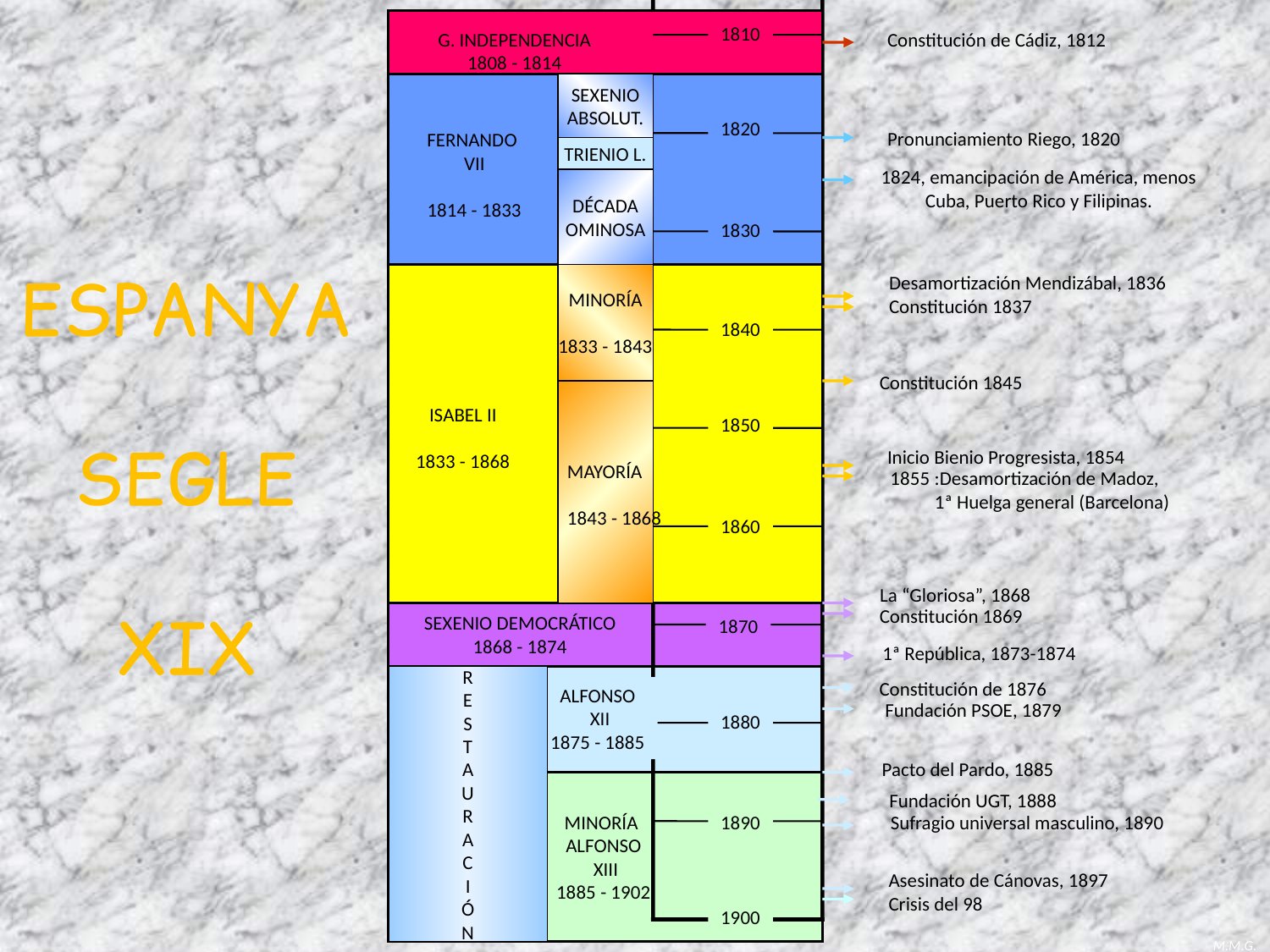

1810
G. INDEPENDENCIA
1808 - 1814
Constitución de Cádiz, 1812

SEXENIO
ABSOLUT.
1820
Pronunciamiento Riego, 1820
FERNANDO
VII

1814 - 1833

TRIENIO L.

 1824, emancipación de América, menos
 Cuba, Puerto Rico y Filipinas.
DÉCADA
OMINOSA

1830

MINORÍA

1833 - 1843
Desamortización Mendizábal, 1836
Constitución 1837

1840

Constitución 1845

ISABEL II

1833 - 1868
1850

Inicio Bienio Progresista, 1854
MAYORÍA

1843 - 1868
1855 :Desamortización de Madoz,
          1ª Huelga general (Barcelona)

1860

La “Gloriosa”, 1868
Constitución 1869

SEXENIO DEMOCRÁTICO
1868 - 1874
1870

1ª República, 1873-1874

R
E
S
T
A
U
R
A
C
I
Ó
N
Constitución de 1876
ALFONSO
 XII
1875 - 1885

Fundación PSOE, 1879
1880

Pacto del Pardo, 1885

Fundación UGT, 1888

MINORÍA
ALFONSO
 XIII
1885 - 1902
1890
Sufragio universal masculino, 1890

Asesinato de Cánovas, 1897
Crisis del 98

1900

ESPANYA

SEGLE

XIX
M.M.G.